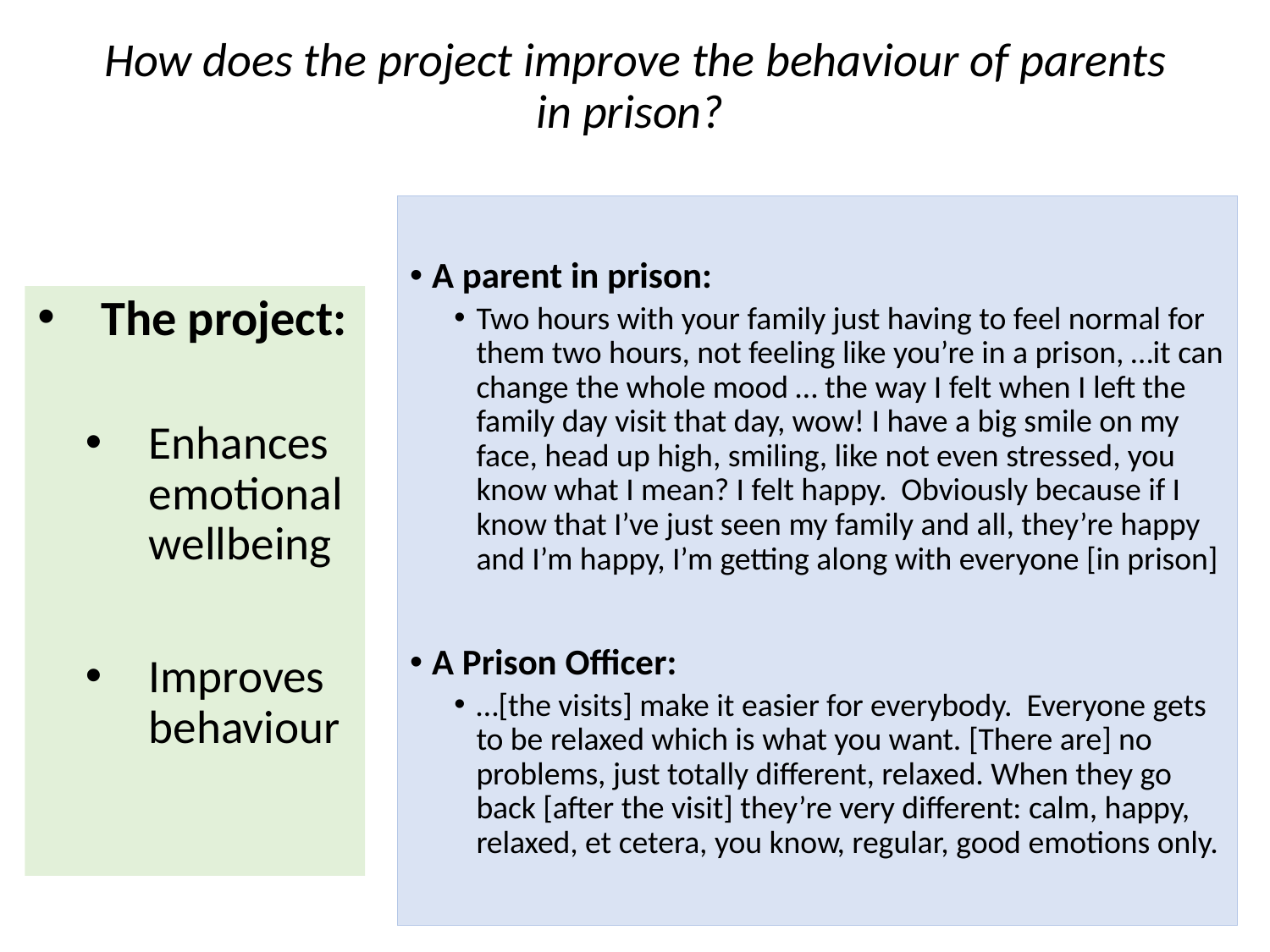

# How does the project improve the behaviour of parents in prison?

A parent in prison:
Two hours with your family just having to feel normal for them two hours, not feeling like you’re in a prison, …it can change the whole mood … the way I felt when I left the family day visit that day, wow! I have a big smile on my face, head up high, smiling, like not even stressed, you know what I mean? I felt happy.  Obviously because if I know that I’ve just seen my family and all, they’re happy and I’m happy, I’m getting along with everyone [in prison]

A Prison Officer:
…[the visits] make it easier for everybody.  Everyone gets to be relaxed which is what you want. [There are] no problems, just totally different, relaxed. When they go back [after the visit] they’re very different: calm, happy, relaxed, et cetera, you know, regular, good emotions only.

The project:

Enhances emotional wellbeing

Improves behaviour